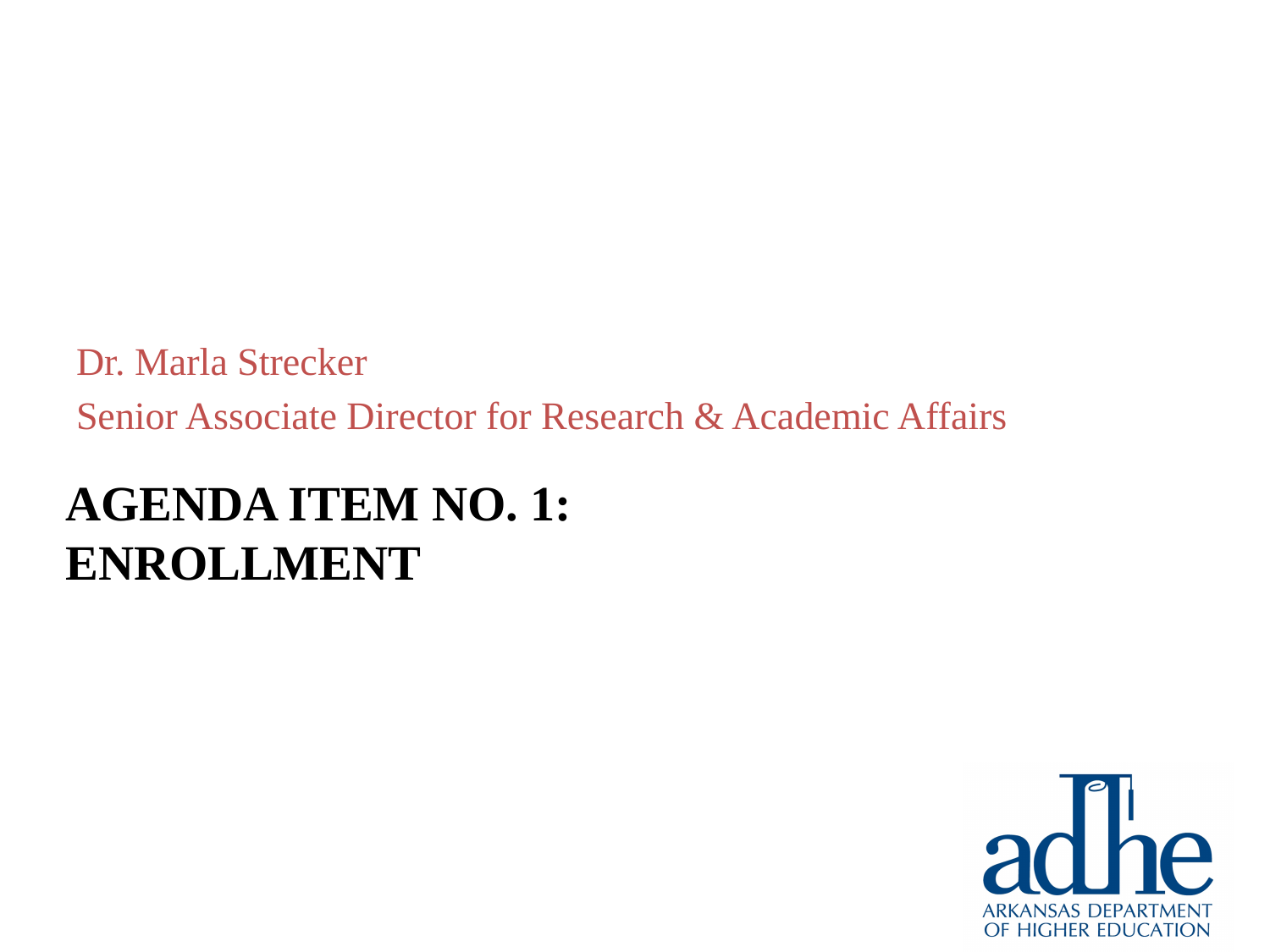

Dr. Marla Strecker
Senior Associate Director for Research & Academic Affairs

# Agenda item no. 1: Enrollment